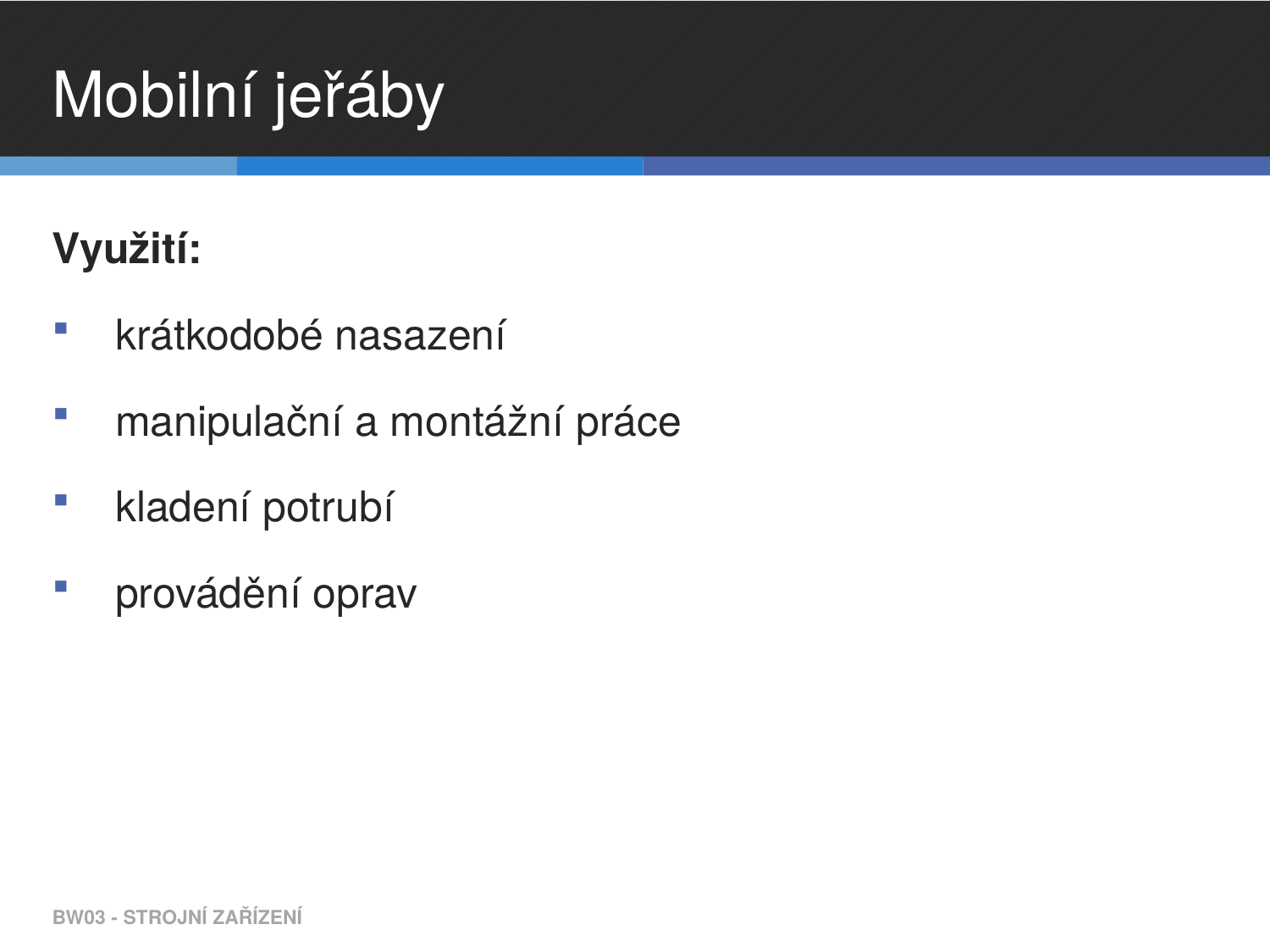

# Mobilní jeřáby
Využití:
krátkodobé nasazení
manipulační a montážní práce
kladení potrubí
provádění oprav

BW03 - STROJNÍ ZAŘÍZENÍ